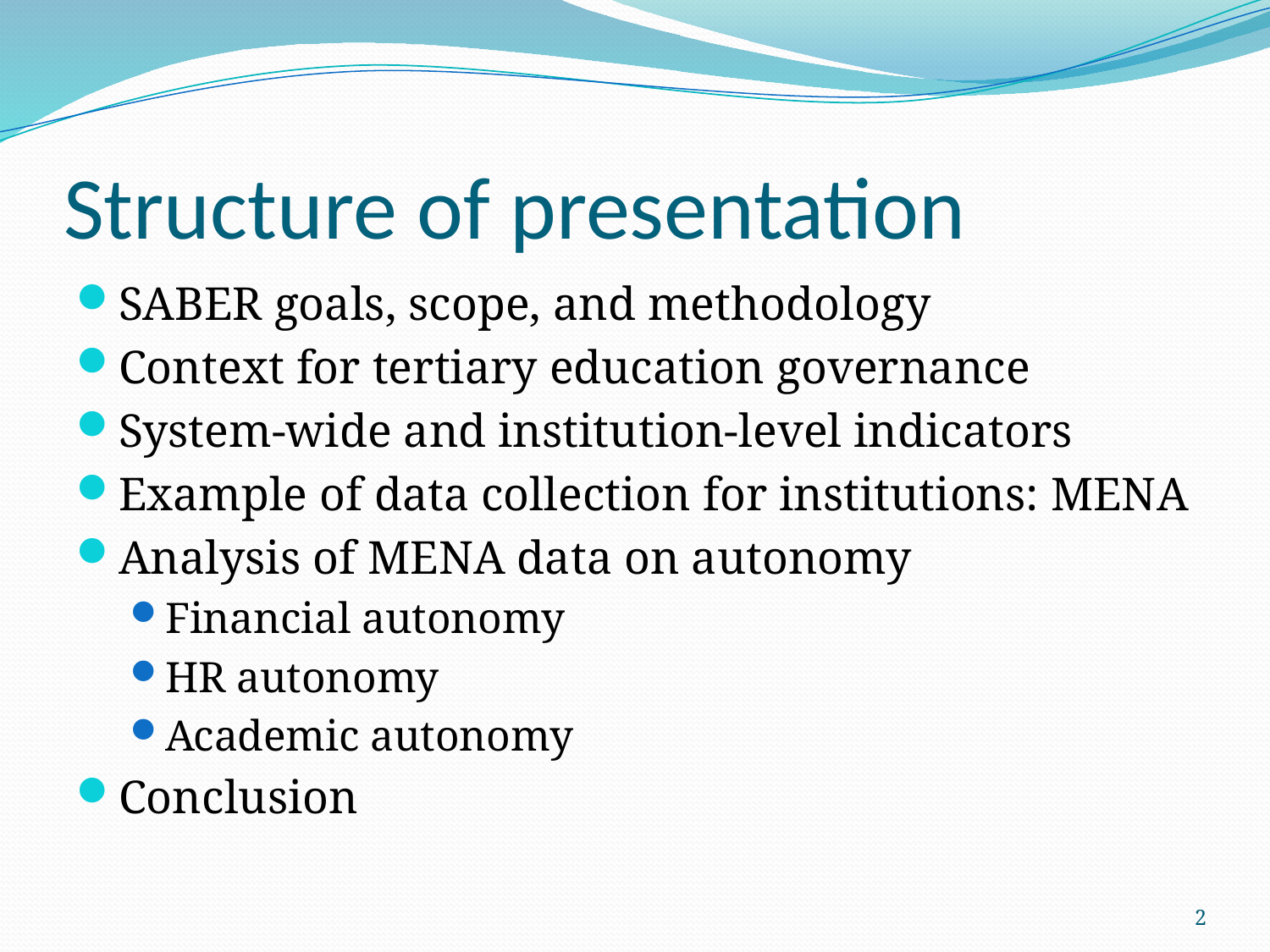

# Structure of presentation
SABER goals, scope, and methodology
Context for tertiary education governance
System-wide and institution-level indicators
Example of data collection for institutions: MENA
Analysis of MENA data on autonomy
Financial autonomy
HR autonomy
Academic autonomy
Conclusion
2